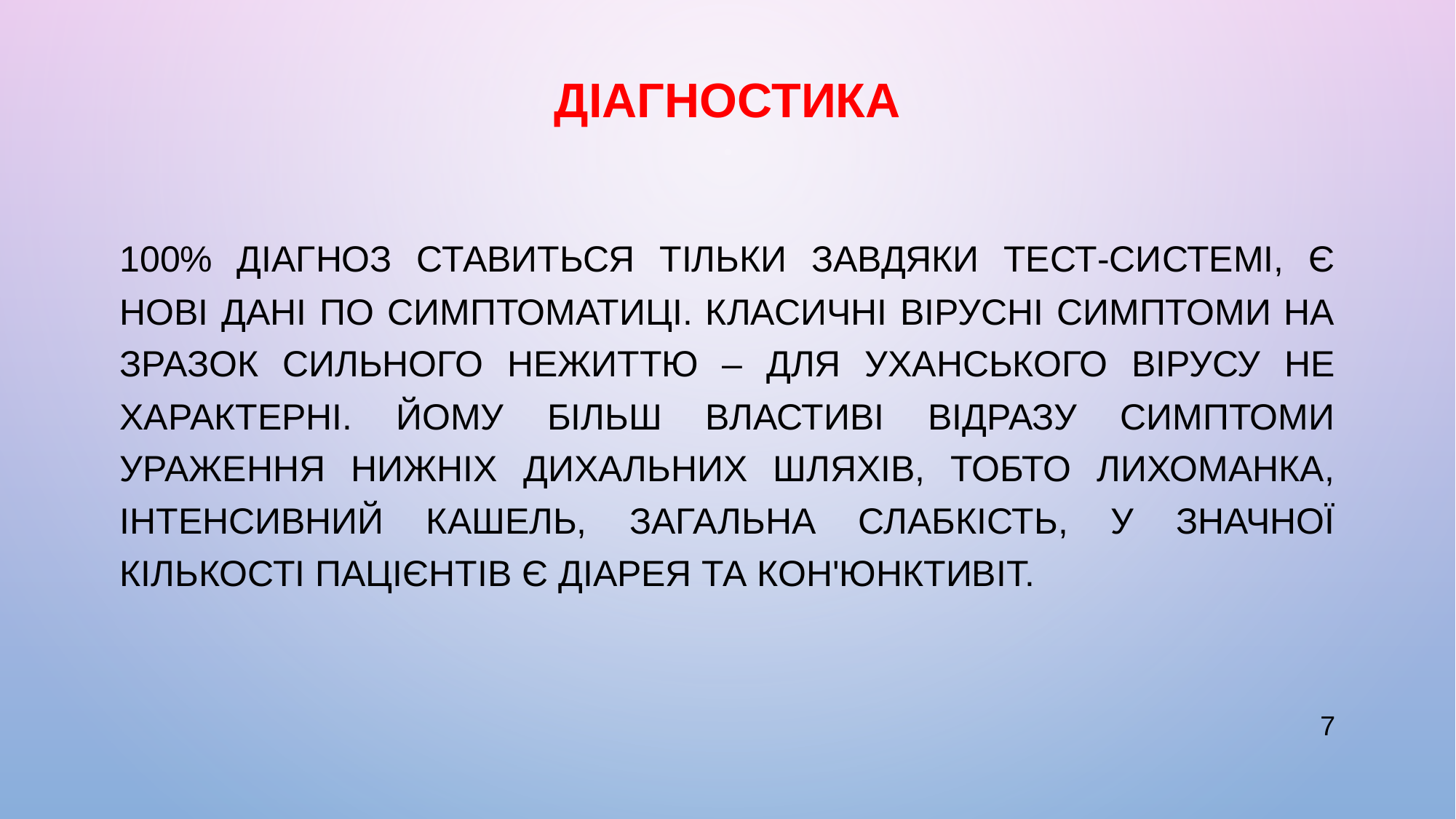

# діагностика
100% діагноз ставиться тільки завдяки тест-системі, є нові дані по симптоматиці. класичні вірусні симптоми на зразок сильного нежиттю – для Уханського вірусу не характерні. Йому більш властиві відразу симптоми ураження нижніх дихальних шляхів, тобто лихоманка, інтенсивний кашель, загальна слабкість, у значної кількості пацієнтів є діарея та кон'юнктивіт.
7